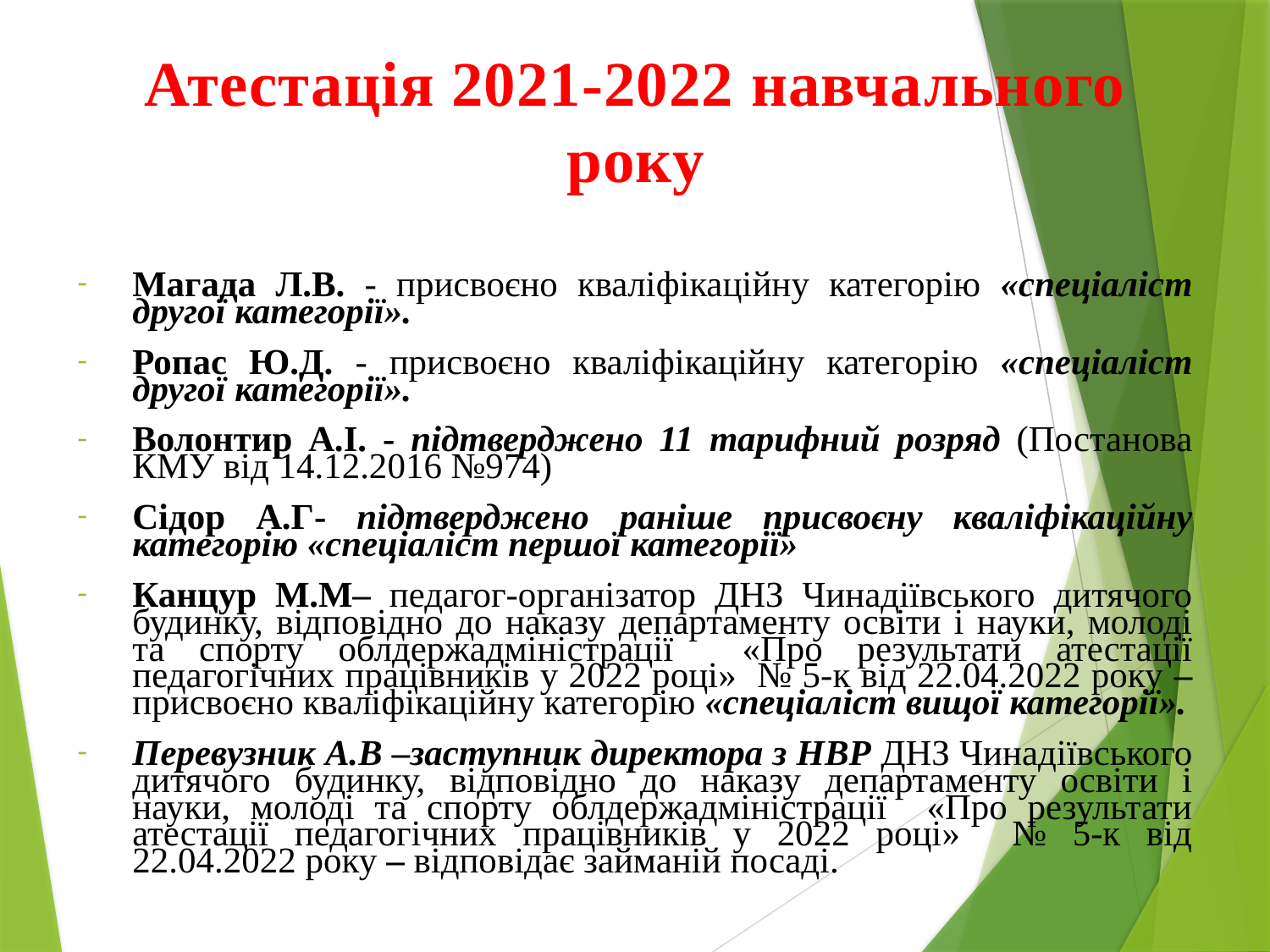

# Атестація 2021-2022 навчального року

Магада Л.В. - присвоєно кваліфікаційну категорію «спеціаліст другої категорії».
Ропас Ю.Д. - присвоєно кваліфікаційну категорію «спеціаліст другої категорії».
Волонтир А.І. - підтверджено 11 тарифний розряд (Постанова КМУ від 14.12.2016 №974)
Сідор А.Г- підтверджено раніше присвоєну кваліфікаційну категорію «спеціаліст першої категорії»
Канцур М.М– педагог-організатор ДНЗ Чинадіївського дитячого будинку, відповідно до наказу департаменту освіти і науки, молоді та спорту облдержадміністрації  «Про результати атестації педагогічних працівників у 2022 році»  № 5-к від 22.04.2022 року – присвоєно кваліфікаційну категорію «спеціаліст вищої категорії».
Перевузник А.В –заступник директора з НВР ДНЗ Чинадіївського дитячого будинку, відповідно до наказу департаменту освіти і науки, молоді та спорту облдержадміністрації  «Про результати атестації педагогічних працівників у 2022 році»  № 5-к від 22.04.2022 року – відповідає займаній посаді.